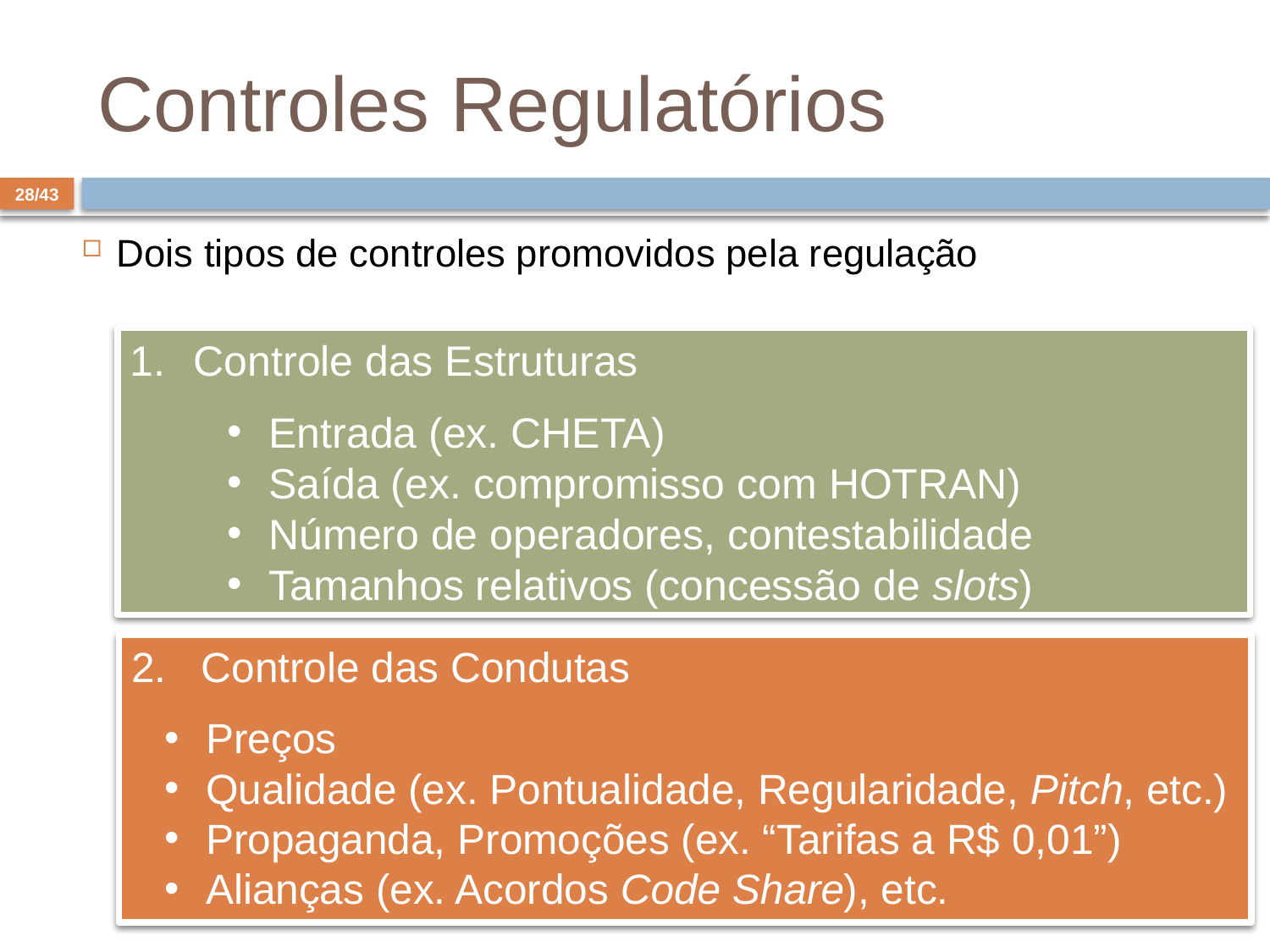

# Controles Regulatórios
28/43
Dois tipos de controles promovidos pela regulação

Controle das Estruturas
 Entrada (ex. CHETA)
 Saída (ex. compromisso com HOTRAN)
 Número de operadores, contestabilidade
 Tamanhos relativos (concessão de slots)

2.   Controle das Condutas
 Preços
 Qualidade (ex. Pontualidade, Regularidade, Pitch, etc.)
 Propaganda, Promoções (ex. “Tarifas a R$ 0,01”)
 Alianças (ex. Acordos Code Share), etc.